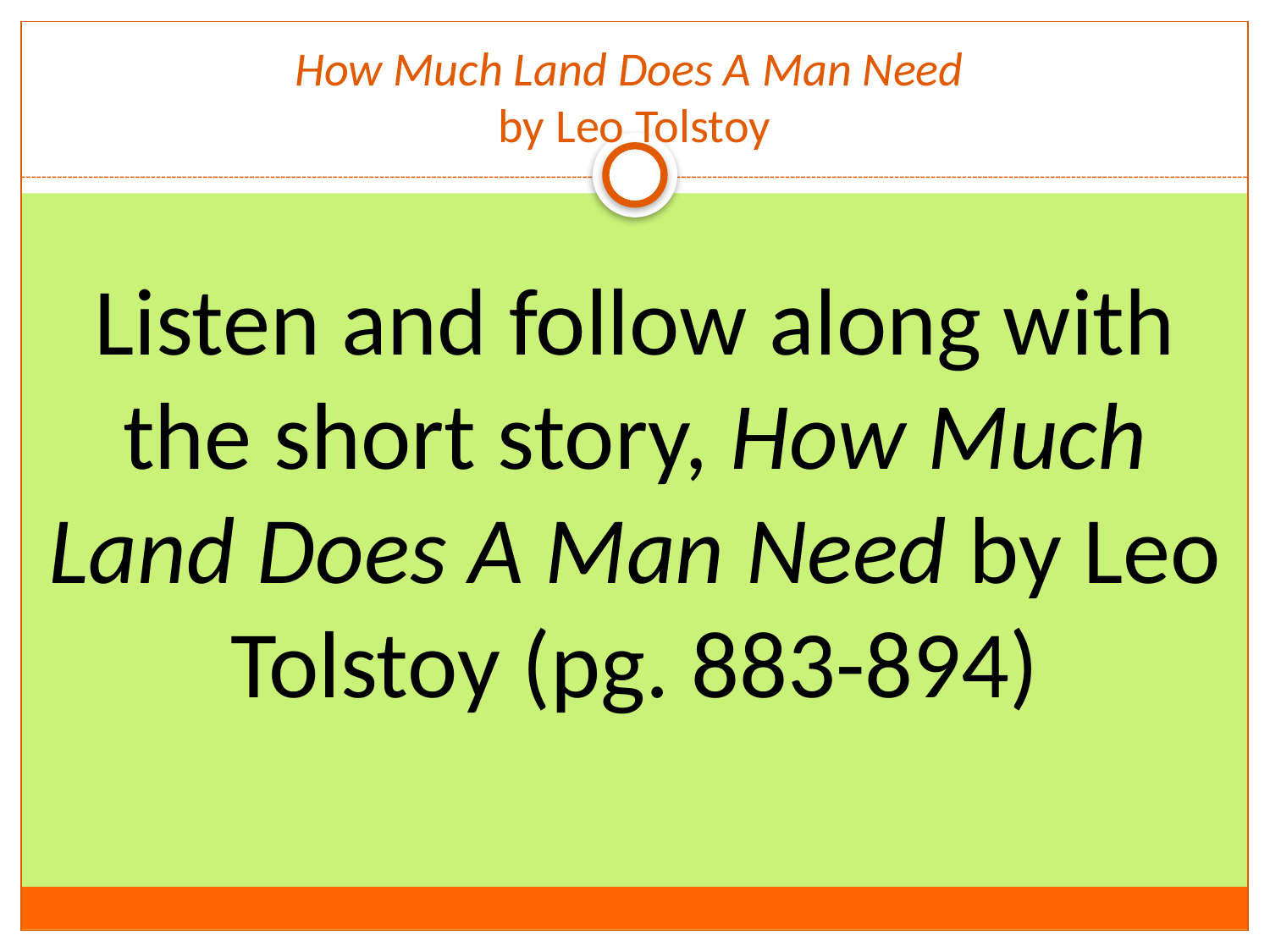

# How Much Land Does A Man Need by Leo Tolstoy
Listen and follow along with the short story, How Much Land Does A Man Need by Leo Tolstoy (pg. 883-894)